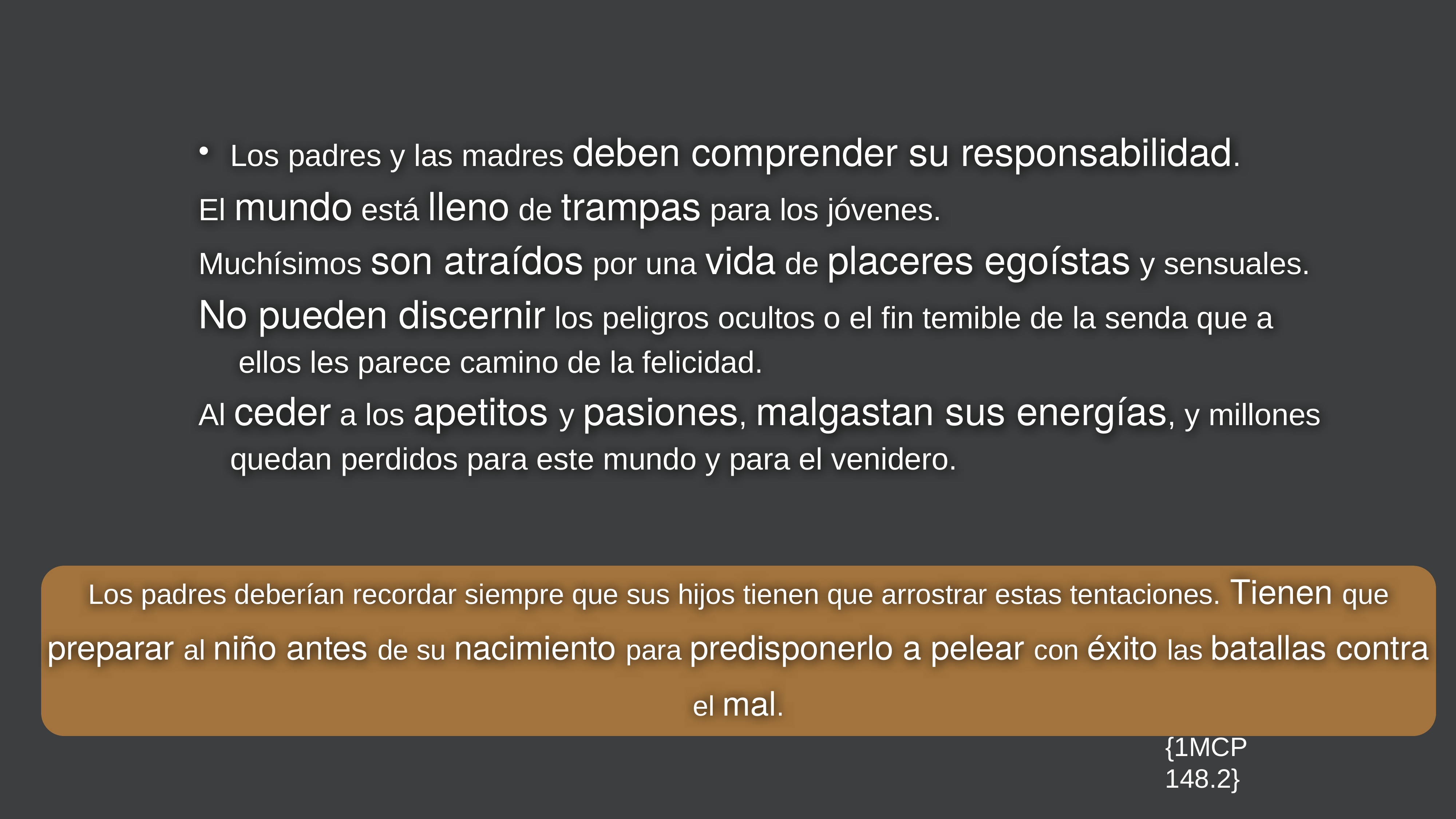

Los padres y las madres deben comprender su responsabilidad.
El mundo está lleno de trampas para los jóvenes.
Muchísimos son atraídos por una vida de placeres egoístas y sensuales.
No pueden discernir los peligros ocultos o el fin temible de la senda que a ellos les parece camino de la felicidad.
Al ceder a los apetitos y pasiones, malgastan sus energías, y millones quedan perdidos para este mundo y para el venidero.
Los padres deberían recordar siempre que sus hijos tienen que arrostrar estas tentaciones. Tienen que preparar al niño antes de su nacimiento para predisponerlo a pelear con éxito las batallas contra el mal.

 {1MCP 148.2}